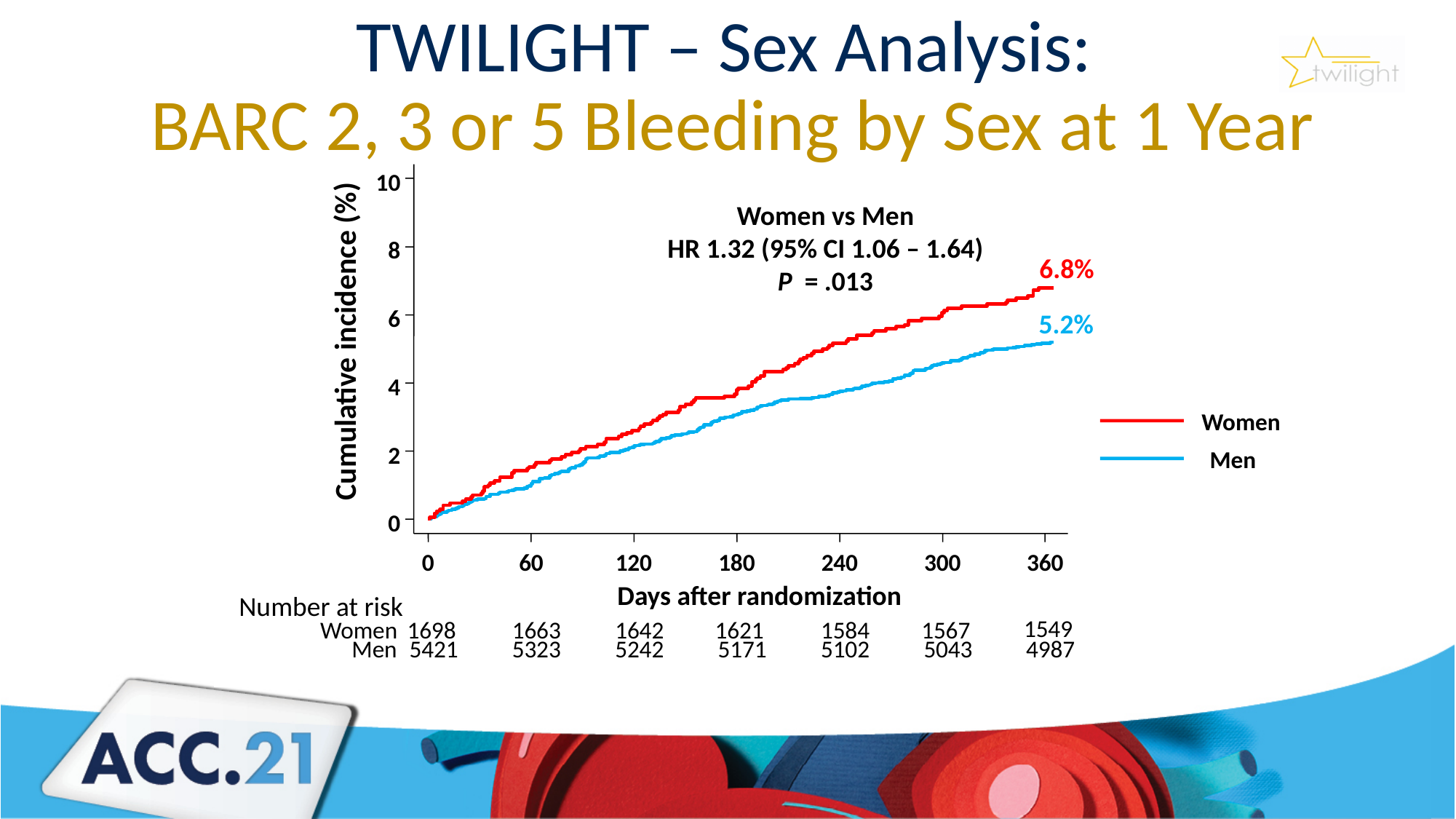

TWILIGHT – Sex Analysis:
BARC 2, 3 or 5 Bleeding by Sex at 1 Year

10

8

6

Cumulative incidence (%)

4

Women

2
Men

0

0
60
120
180
240
300
360
Days after randomization
Number at risk
1549
Women
1698
1663
1642
1621
1584
1567
Men
5421
5323
5242
5171
5102
5043
4987
Women vs Men
HR 1.32 (95% CI 1.06 – 1.64)
P  = .013
6.8%
5.2%